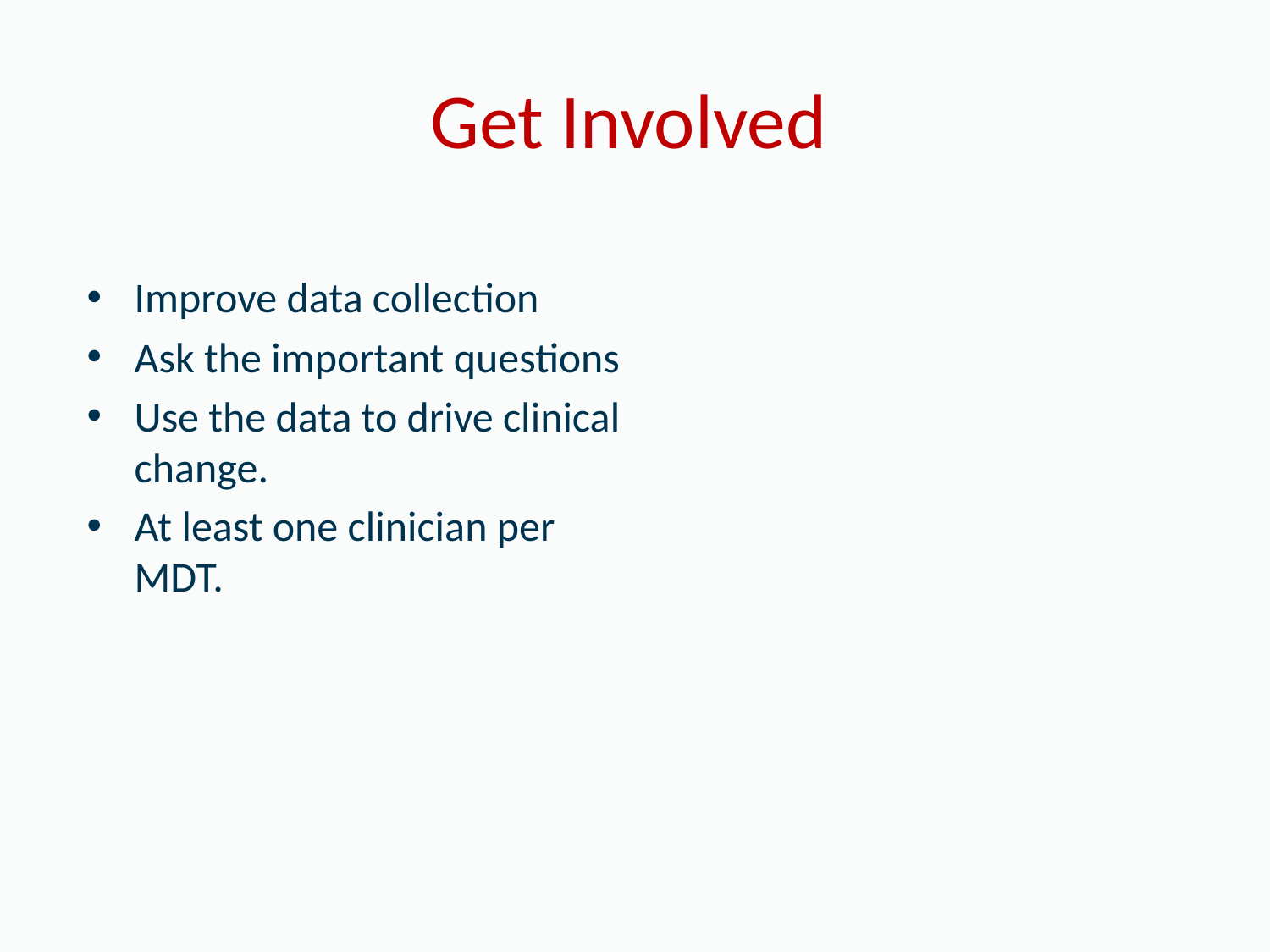

Get Involved
Improve data collection
Ask the important questions
Use the data to drive clinical change.
At least one clinician per MDT.